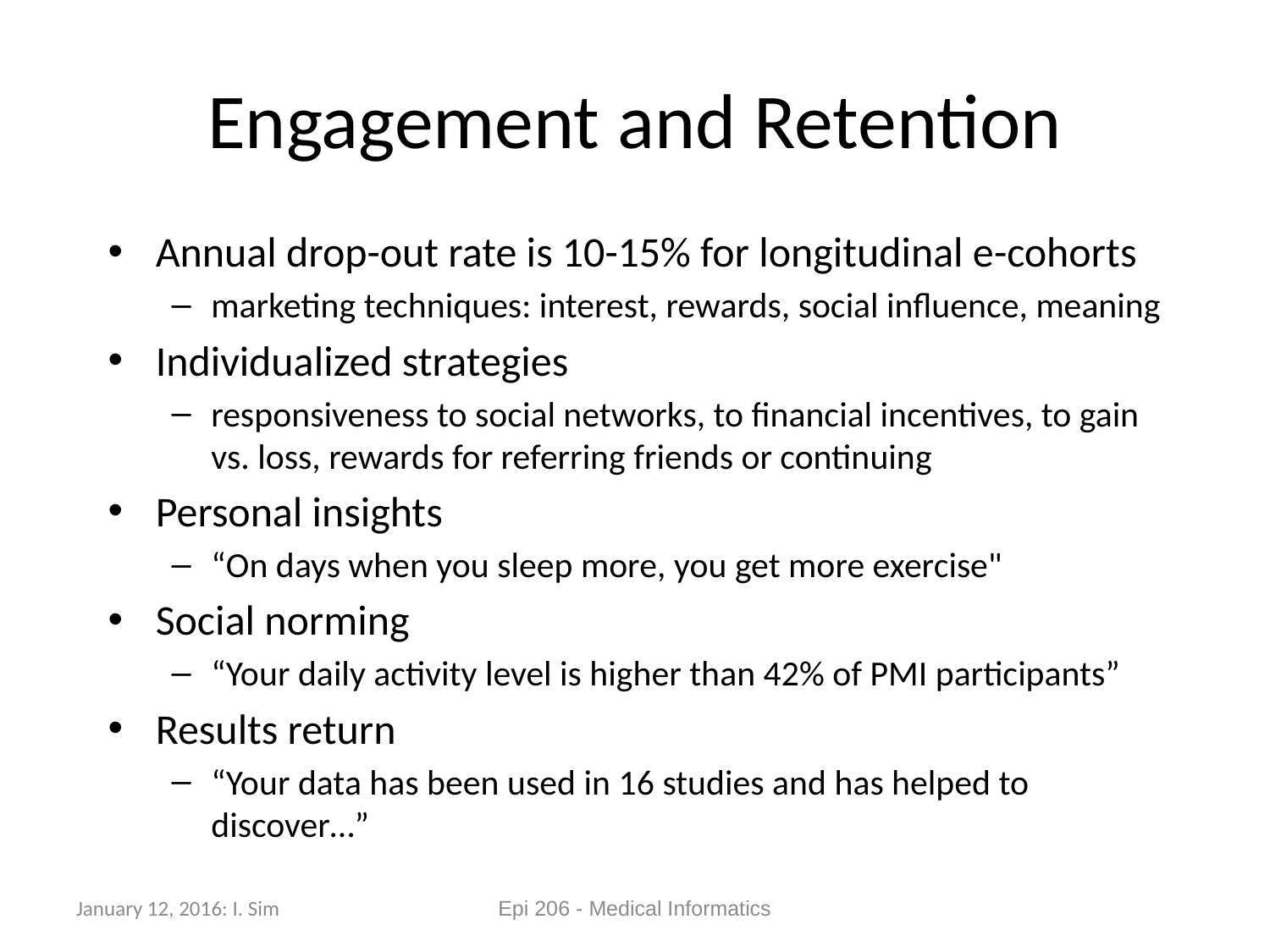

# Engagement and Retention
Annual drop-out rate is 10-15% for longitudinal e-cohorts
marketing techniques: interest, rewards, social influence, meaning
Individualized strategies
responsiveness to social networks, to financial incentives, to gain vs. loss, rewards for referring friends or continuing
Personal insights
“On days when you sleep more, you get more exercise"
Social norming
“Your daily activity level is higher than 42% of PMI participants”
Results return
“Your data has been used in 16 studies and has helped to discover…”

January 12, 2016: I. Sim
Epi 206 - Medical Informatics